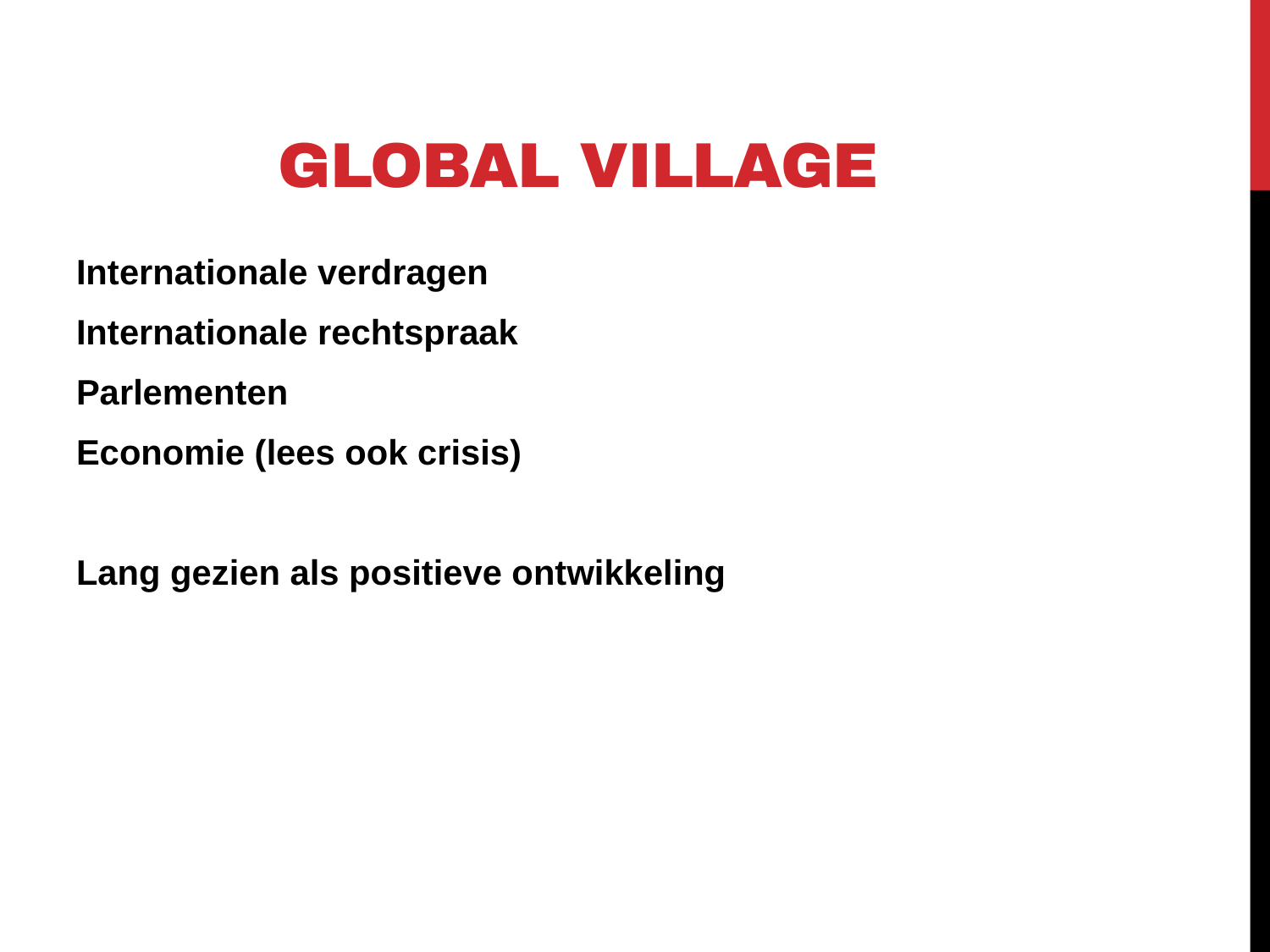

# global village
Internationale verdragen
Internationale rechtspraak
Parlementen
Economie (lees ook crisis)

Lang gezien als positieve ontwikkeling